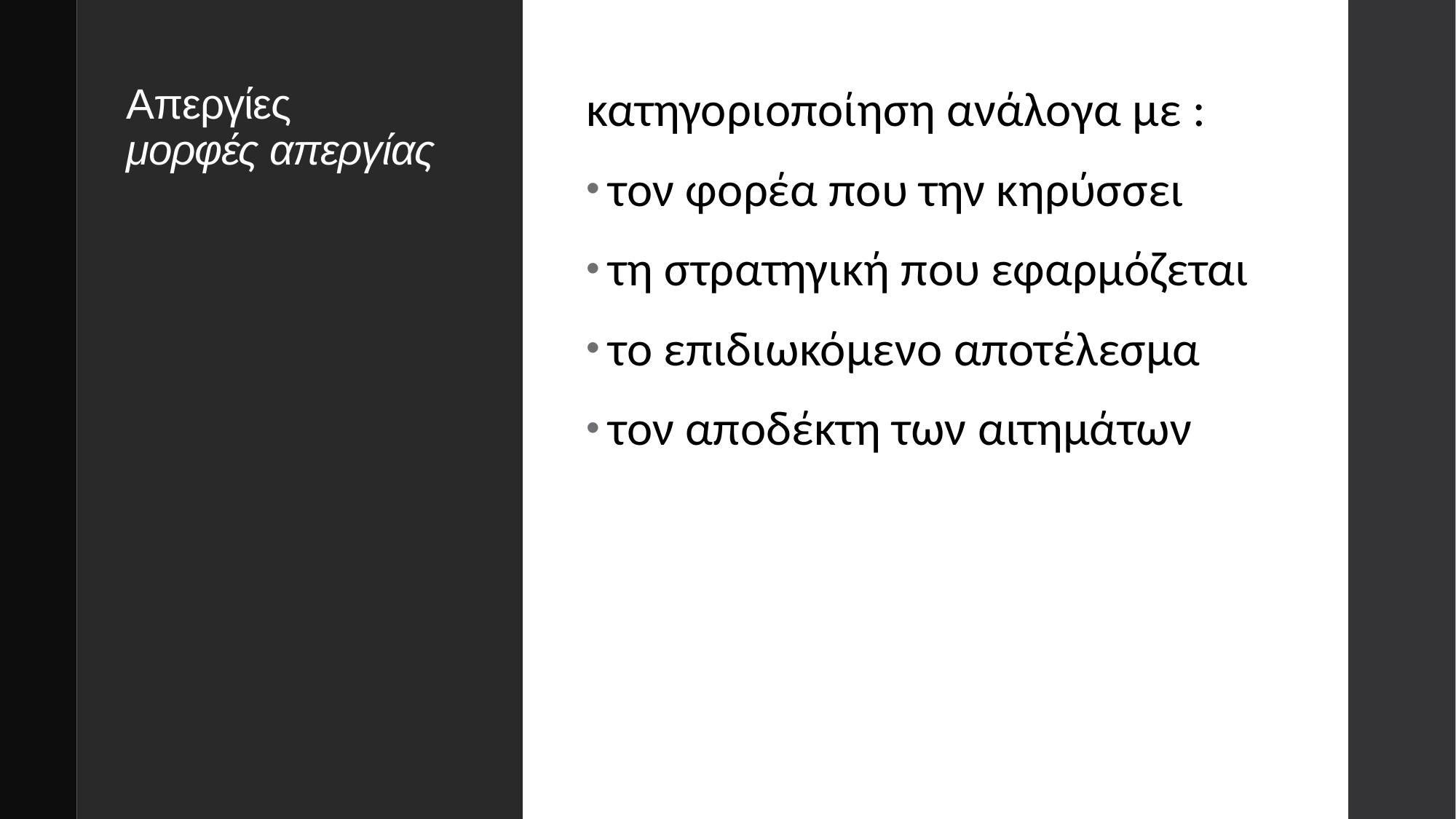

# Απεργίες μορφές απεργίας
κατηγοριοποίηση ανάλογα με :
τον φορέα που την κηρύσσει
τη στρατηγική που εφαρμόζεται
το επιδιωκόμενο αποτέλεσμα
τον αποδέκτη των αιτημάτων